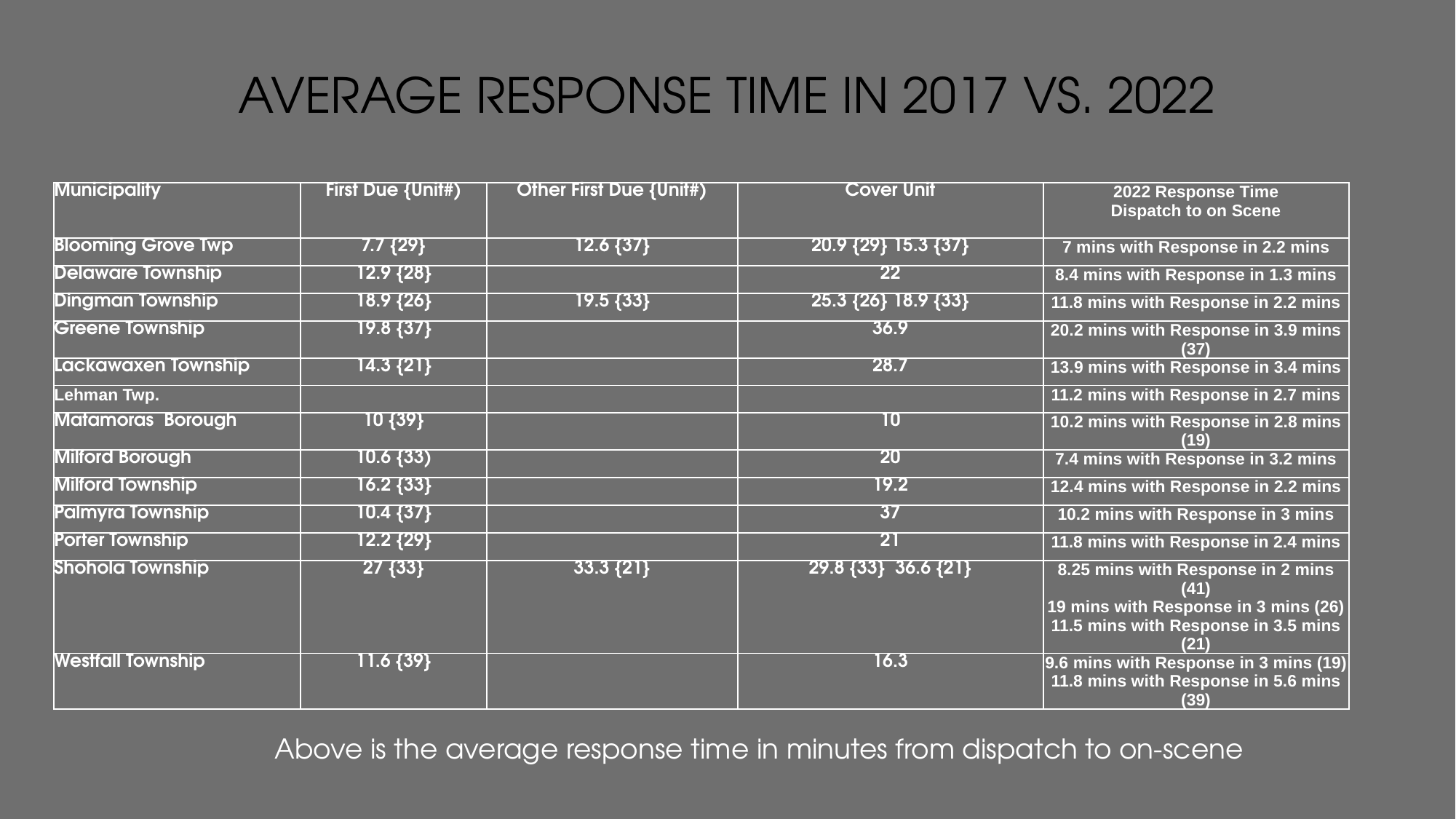

# Average Response time in 2017 vs. 2022
| Municipality | First Due {Unit#) | Other First Due {Unit#) | Cover Unit | 2022 Response Time Dispatch to on Scene |
| --- | --- | --- | --- | --- |
| Blooming Grove Twp | 7.7 {29} | 12.6 {37} | 20.9 {29} 15.3 {37} | 7 mins with Response in 2.2 mins |
| Delaware Township | 12.9 {28} |  | 22 | 8.4 mins with Response in 1.3 mins |
| Dingman Township | 18.9 {26} | 19.5 {33} | 25.3 {26} 18.9 {33} | 11.8 mins with Response in 2.2 mins |
| Greene Township | 19.8 {37} |  | 36.9 | 20.2 mins with Response in 3.9 mins (37) |
| Lackawaxen Township | 14.3 {21} |  | 28.7 | 13.9 mins with Response in 3.4 mins |
| Lehman Twp. |  |  |  | 11.2 mins with Response in 2.7 mins |
| Matamoras Borough | 10 {39} |  | 10 | 10.2 mins with Response in 2.8 mins (19) |
| Milford Borough | 10.6 {33) |  | 20 | 7.4 mins with Response in 3.2 mins |
| Milford Township | 16.2 {33} |  | 19.2 | 12.4 mins with Response in 2.2 mins |
| Palmyra Township | 10.4 {37} |  | 37 | 10.2 mins with Response in 3 mins |
| Porter Township | 12.2 {29} |  | 21 | 11.8 mins with Response in 2.4 mins |
| Shohola Township | 27 {33} | 33.3 {21} | 29.8 {33} 36.6 {21} | 8.25 mins with Response in 2 mins (41) 19 mins with Response in 3 mins (26) 11.5 mins with Response in 3.5 mins (21) |
| Westfall Township | 11.6 {39} |  | 16.3 | 9.6 mins with Response in 3 mins (19) 11.8 mins with Response in 5.6 mins (39) |
Above is the average response time in minutes from dispatch to on-scene